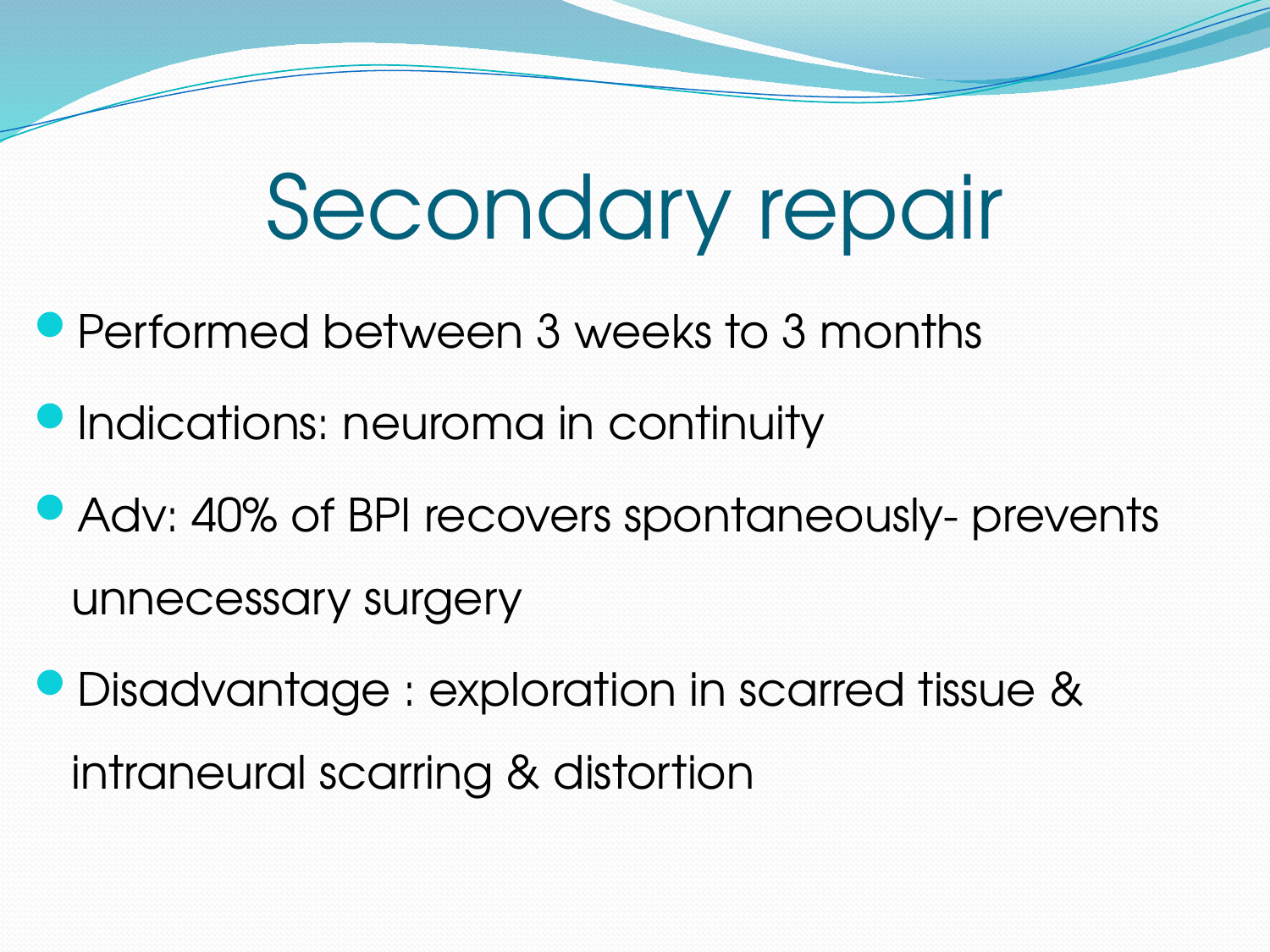

# Secondary repair
Performed between 3 weeks to 3 months
Indications: neuroma in continuity
Adv: 40% of BPI recovers spontaneously- prevents unnecessary surgery
Disadvantage : exploration in scarred tissue & intraneural scarring & distortion